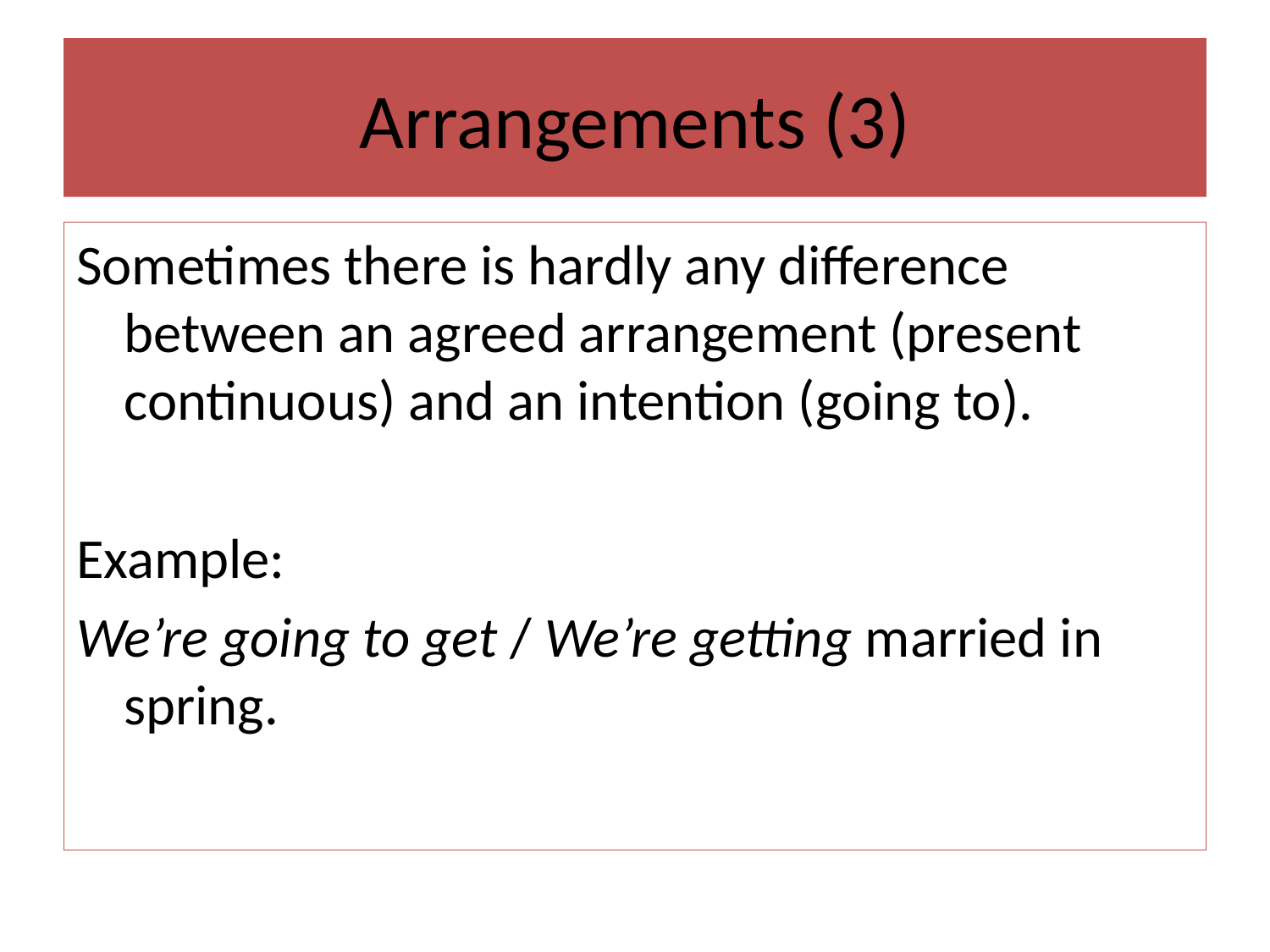

# Arrangements (3)
Sometimes there is hardly any difference between an agreed arrangement (present continuous) and an intention (going to).

Example:
We’re going to get / We’re getting married in spring.